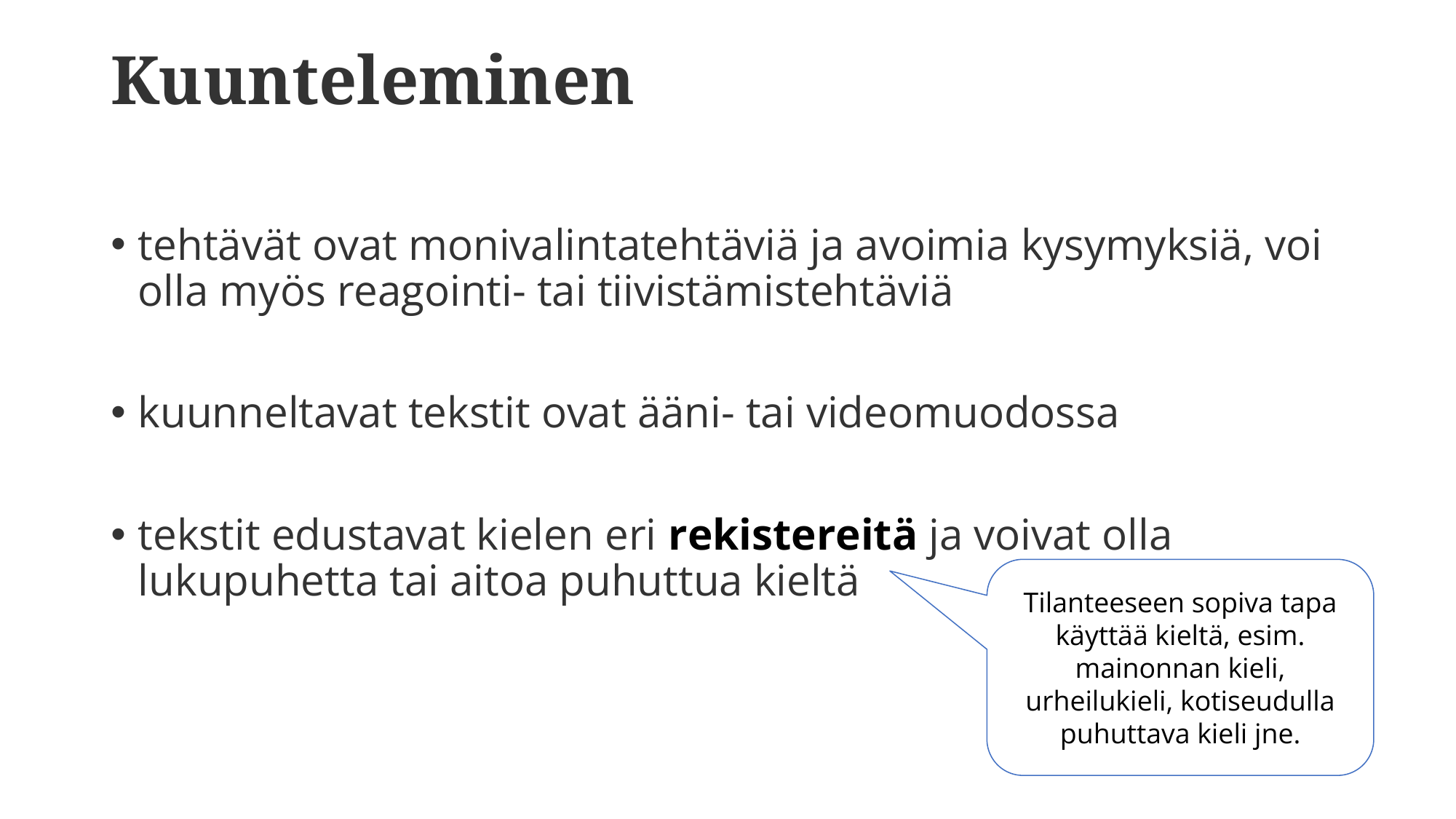

# Kuunteleminen
tehtävät ovat monivalintatehtäviä ja avoimia kysymyksiä, voi olla myös reagointi- tai tiivistämistehtäviä

kuunneltavat tekstit ovat ääni- tai videomuodossa

tekstit edustavat kielen eri rekistereitä ja voivat olla lukupuhetta tai aitoa puhuttua kieltä

Tilanteeseen sopiva tapa käyttää kieltä, esim. mainonnan kieli, urheilukieli, kotiseudulla puhuttava kieli jne.